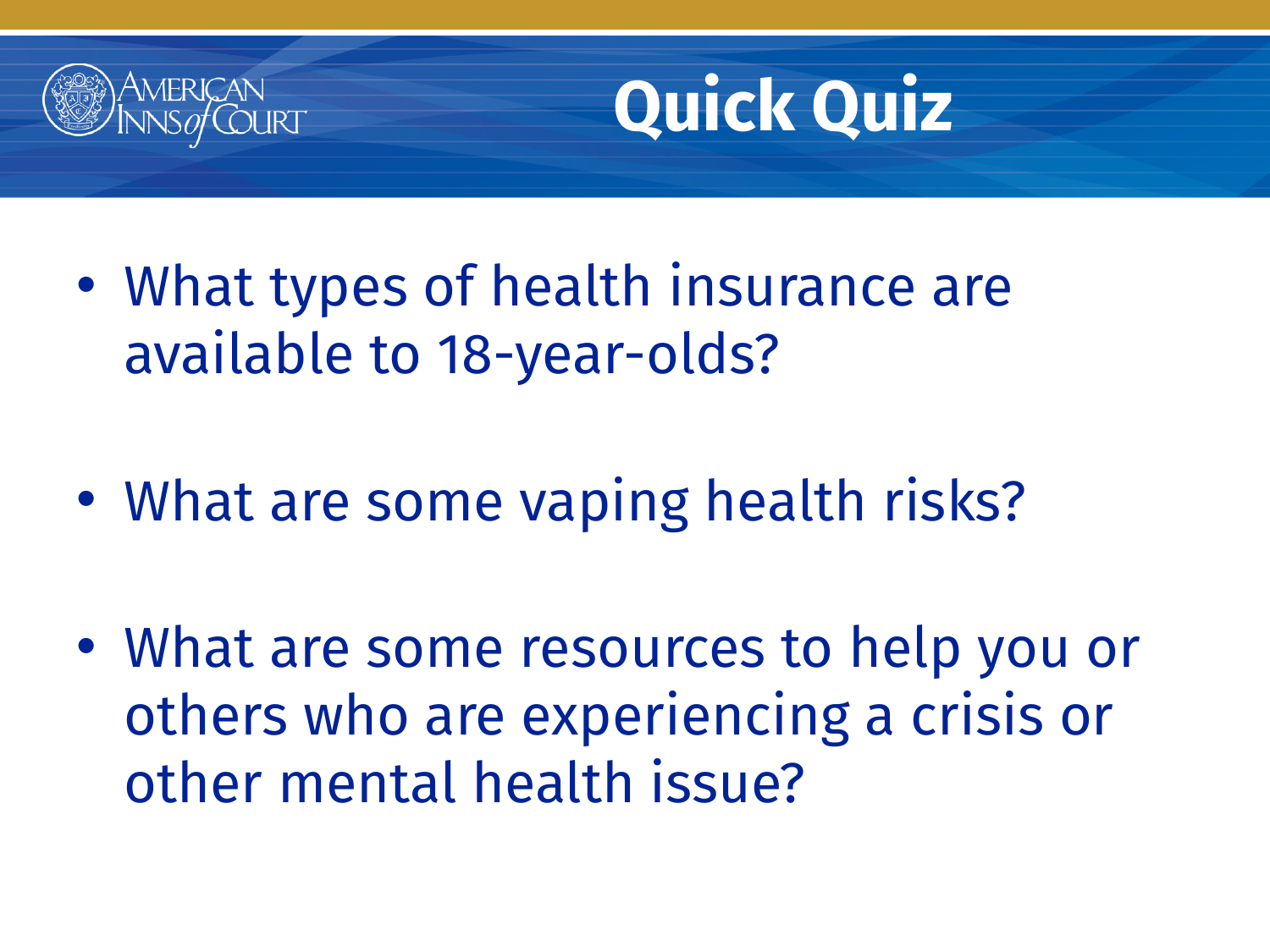

# Quick Quiz
What types of health insurance are available to 18-year-olds?
What are some vaping health risks?
What are some resources to help you or others who are experiencing a crisis or other mental health issue?